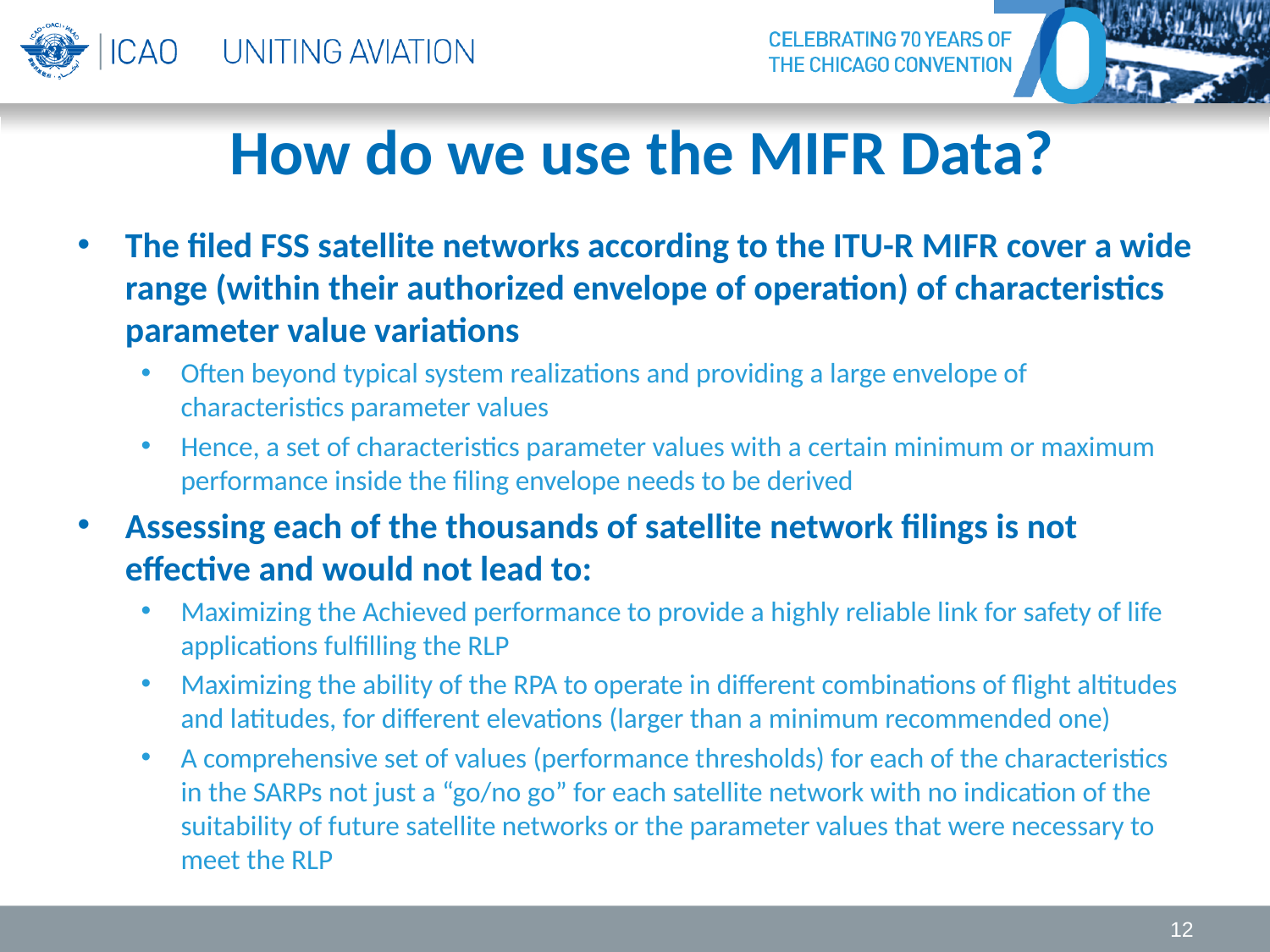

# How do we use the MIFR Data?
The filed FSS satellite networks according to the ITU-R MIFR cover a wide range (within their authorized envelope of operation) of characteristics parameter value variations
Often beyond typical system realizations and providing a large envelope of characteristics parameter values
Hence, a set of characteristics parameter values with a certain minimum or maximum performance inside the filing envelope needs to be derived
Assessing each of the thousands of satellite network filings is not effective and would not lead to:
Maximizing the Achieved performance to provide a highly reliable link for safety of life applications fulfilling the RLP
Maximizing the ability of the RPA to operate in different combinations of flight altitudes and latitudes, for different elevations (larger than a minimum recommended one)
A comprehensive set of values (performance thresholds) for each of the characteristics in the SARPs not just a “go/no go” for each satellite network with no indication of the suitability of future satellite networks or the parameter values that were necessary to meet the RLP
12